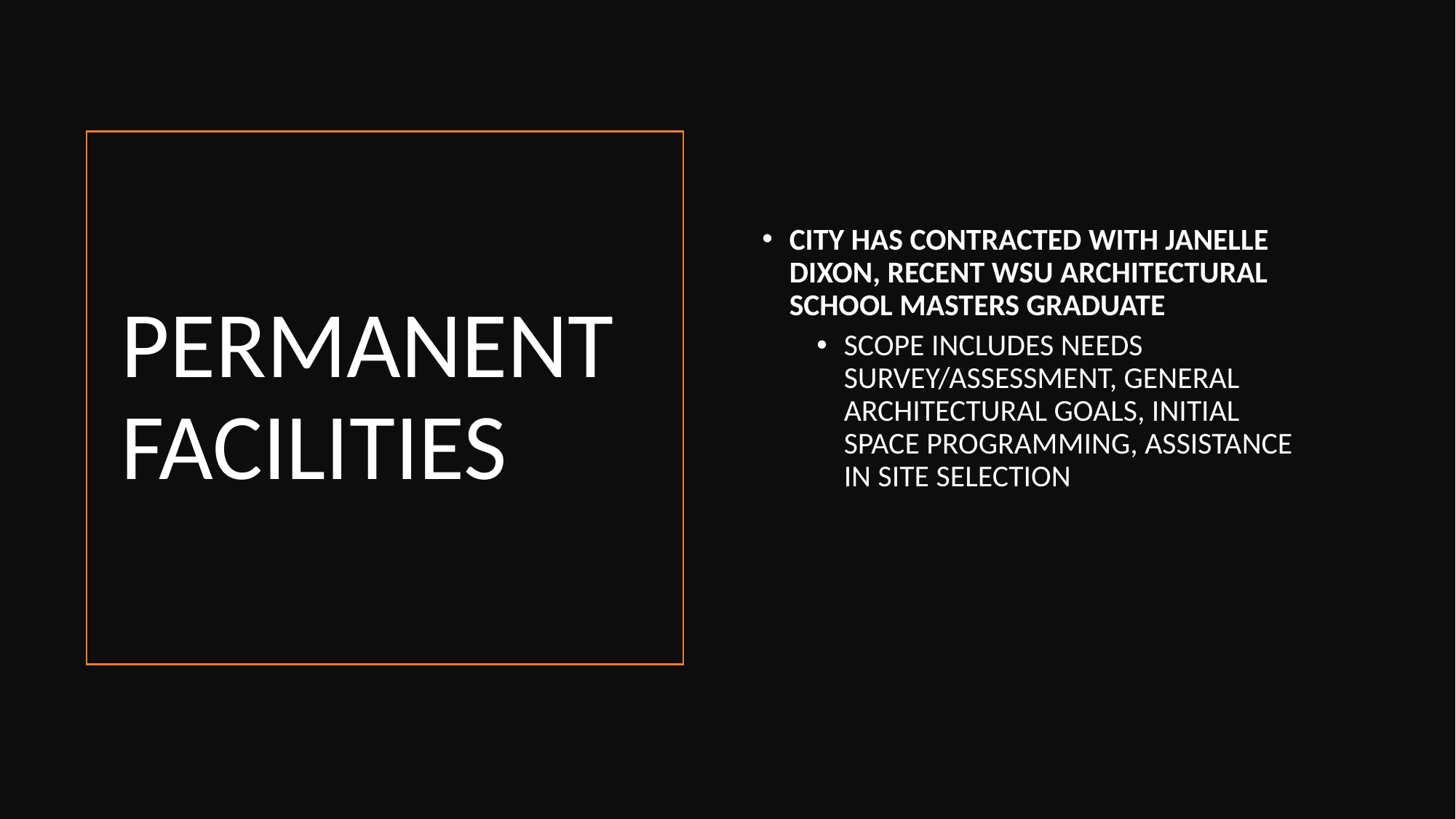

CITY HAS CONTRACTED WITH JANELLE DIXON, RECENT WSU ARCHITECTURAL SCHOOL MASTERS GRADUATE
SCOPE INCLUDES NEEDS SURVEY/ASSESSMENT, GENERAL ARCHITECTURAL GOALS, INITIAL SPACE PROGRAMMING, ASSISTANCE IN SITE SELECTION

# PERMANENT FACILITIES